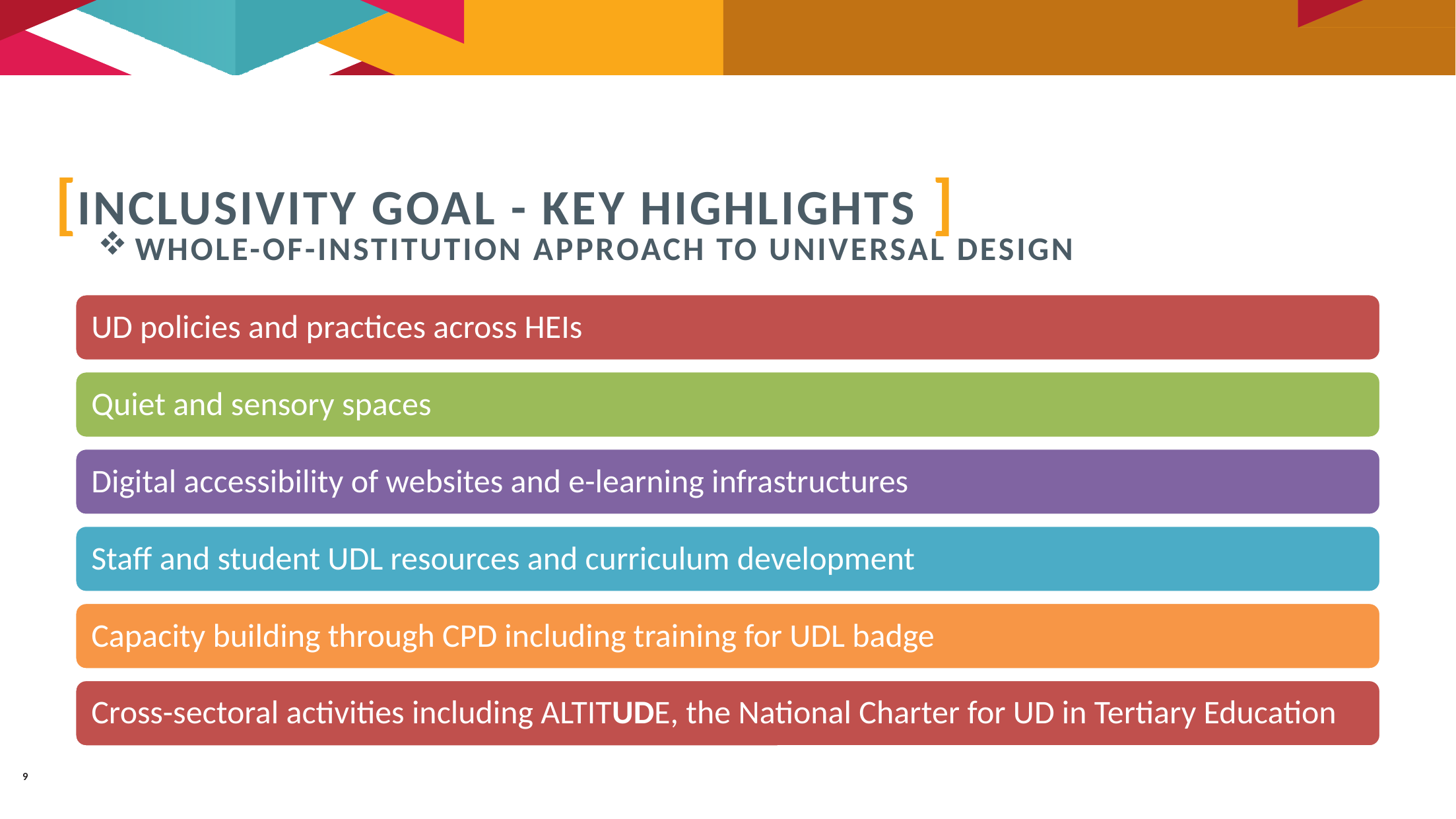

[INCLUSIVITY GOAL - KEY HIGHLIGHTS ]
WHOLE-OF-INSTITUTION APPROACH TO UNIVERSAL DESIGN
UD policies and practices across HEIs
Quiet and sensory spaces
Digital accessibility of websites and e-learning infrastructures
Staff and student UDL resources and curriculum development
Capacity building through CPD including training for UDL badge
Cross-sectoral activities including ALTITUDE, the National Charter for UD in Tertiary Education
9